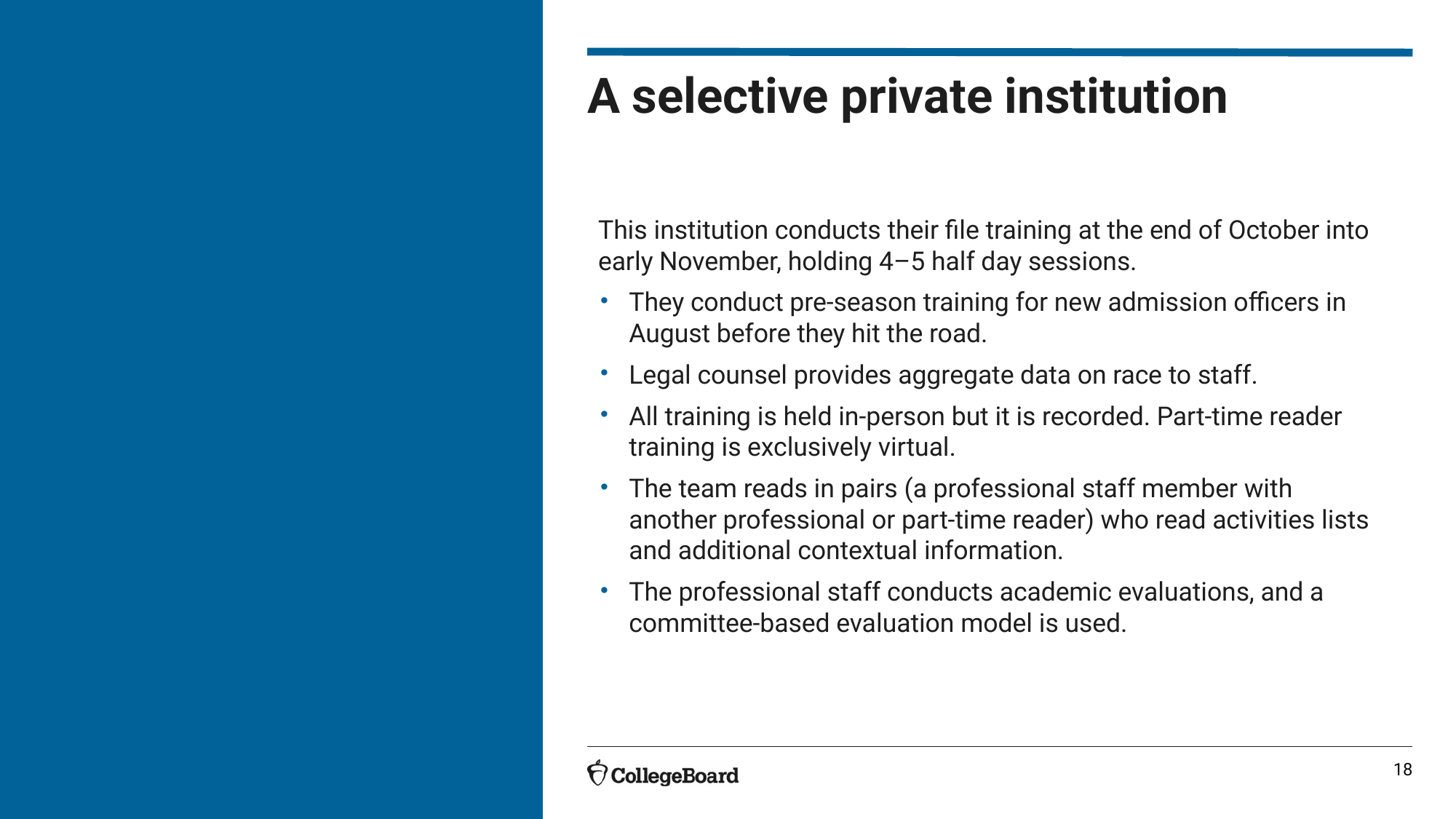

# A selective private institution
This institution conducts their file training at the end of October into early November, holding 4–5 half day sessions.
They conduct pre-season training for new admission officers in August before they hit the road.
Legal counsel provides aggregate data on race to staff.
All training is held in-person but it is recorded. Part-time reader training is exclusively virtual.
The team reads in pairs (a professional staff member with another professional or part-time reader) who read activities lists and additional contextual information.
The professional staff conducts academic evaluations, and a committee-based evaluation model is used.